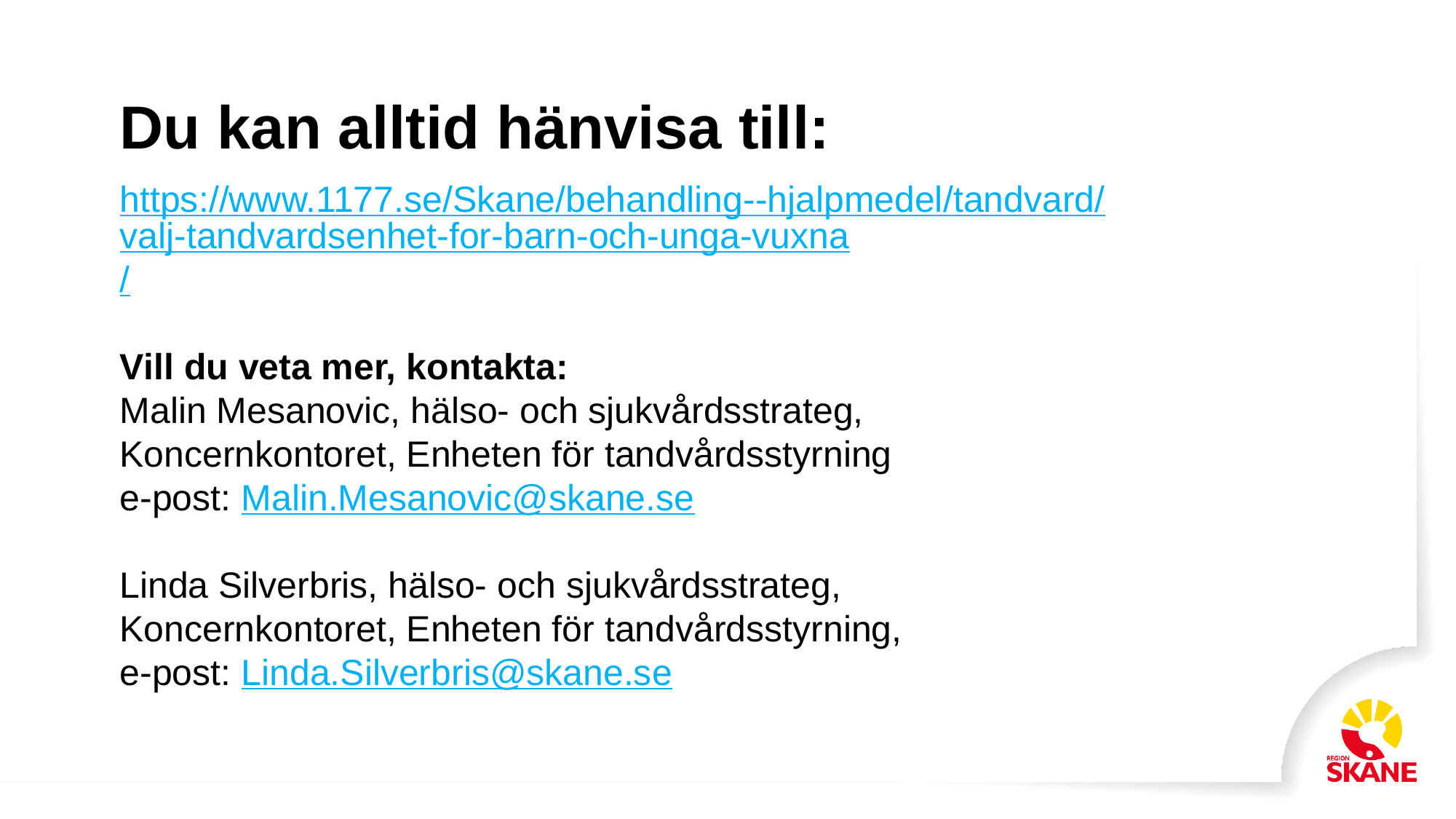

# Du kan alltid hänvisa till:
https://www.1177.se/Skane/behandling--hjalpmedel/tandvard/valj-tandvardsenhet-for-barn-och-unga-vuxna/

Vill du veta mer, kontakta:
Malin Mesanovic, hälso- och sjukvårdsstrateg, Koncernkontoret, Enheten för tandvårdsstyrning
e-post: Malin.Mesanovic@skane.se

Linda Silverbris, hälso- och sjukvårdsstrateg, Koncernkontoret, Enheten för tandvårdsstyrning,
e-post: Linda.Silverbris@skane.se